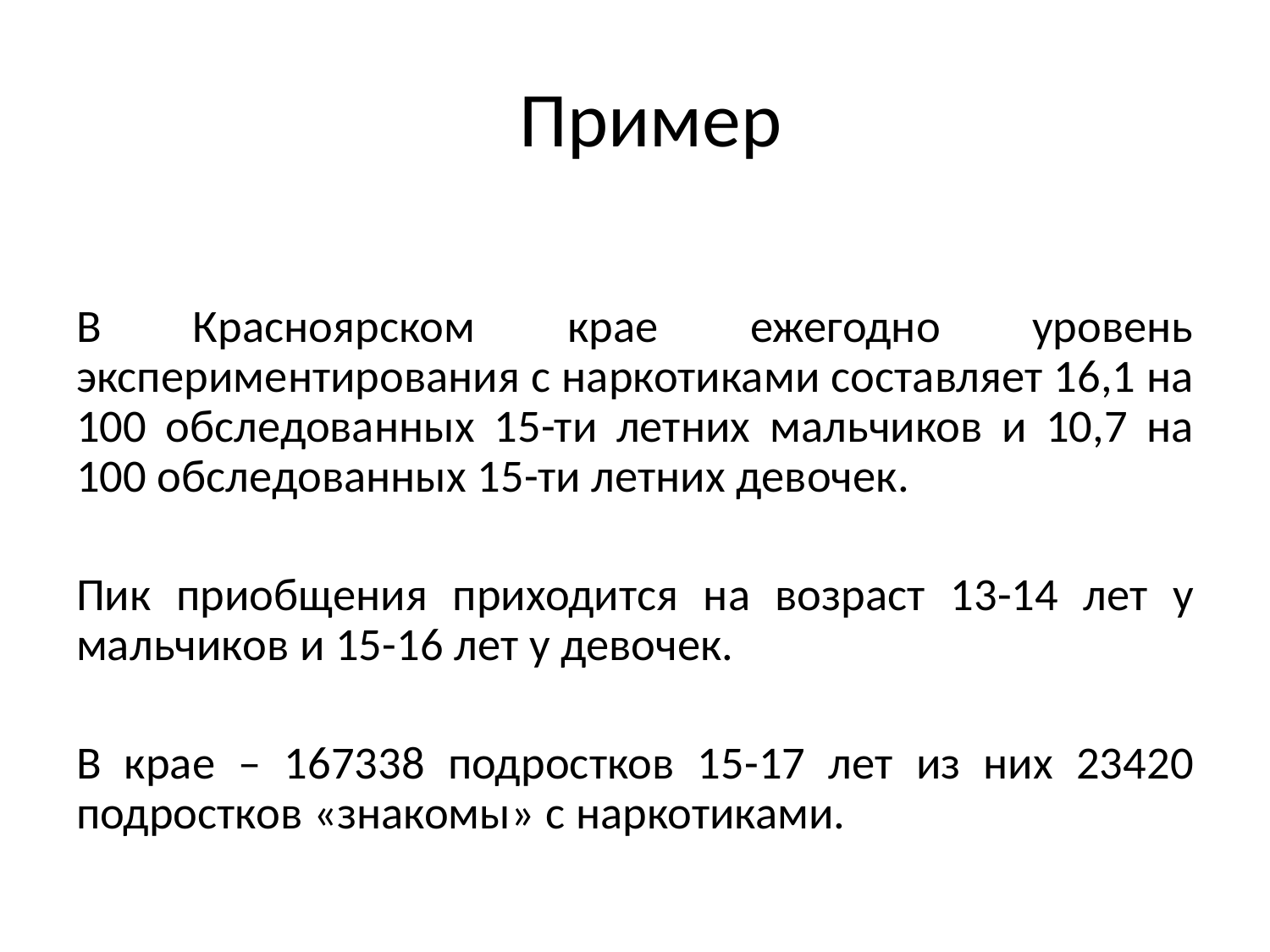

# Пример
В Красноярском крае ежегодно уровень экспериментирования с наркотиками составляет 16,1 на 100 обследованных 15-ти летних мальчиков и 10,7 на 100 обследованных 15-ти летних девочек.

Пик приобщения приходится на возраст 13-14 лет у мальчиков и 15-16 лет у девочек.

В крае – 167338 подростков 15-17 лет из них 23420 подростков «знакомы» с наркотиками.